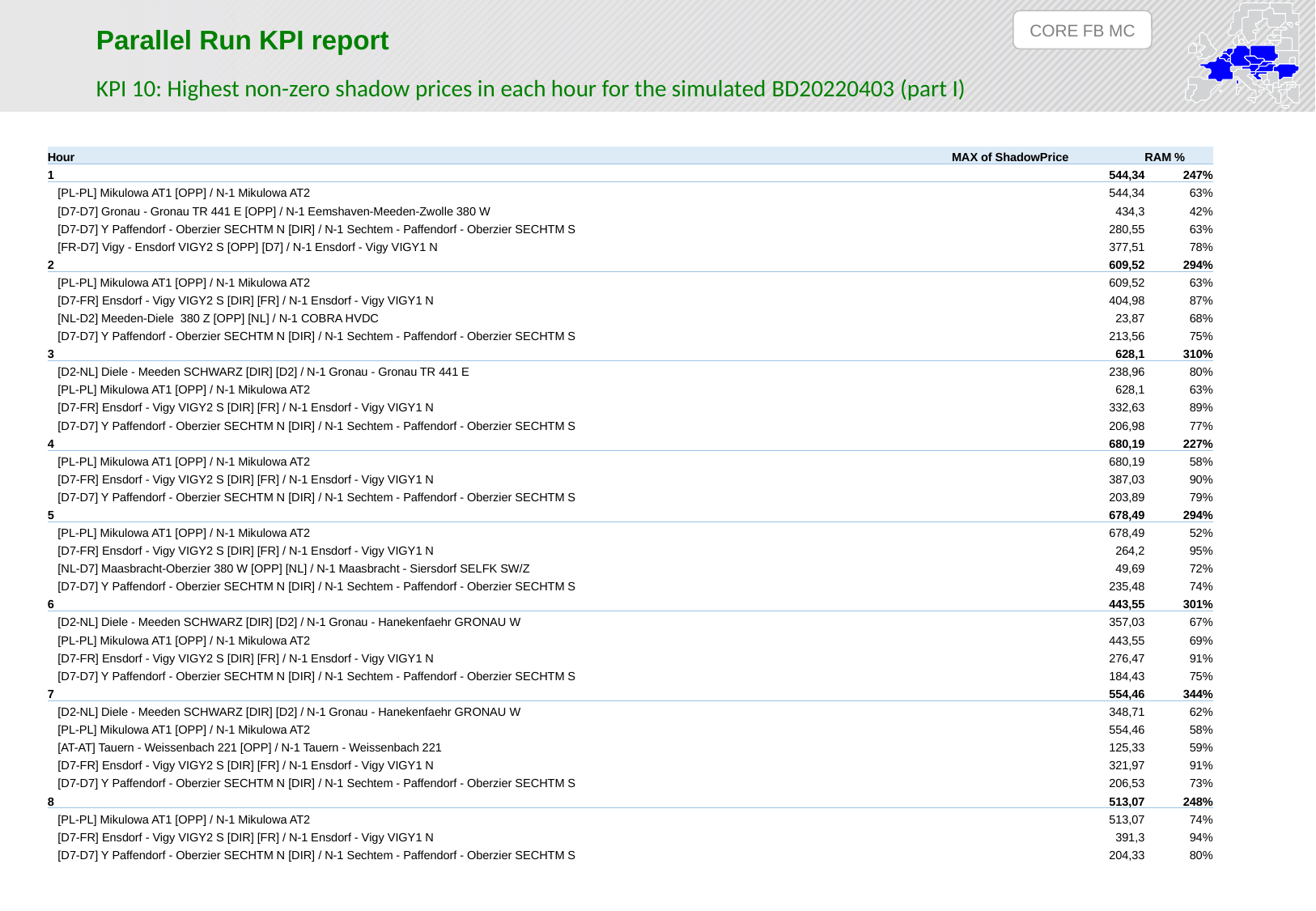

CORE FB MC
Parallel Run KPI report
KPI 10: Highest non-zero shadow prices in each hour for the simulated BD20220403 (part I)
| Hour | MAX of ShadowPrice | RAM % |
| --- | --- | --- |
| 1 | 544,34 | 247% |
| [PL-PL] Mikulowa AT1 [OPP] / N-1 Mikulowa AT2 | 544,34 | 63% |
| [D7-D7] Gronau - Gronau TR 441 E [OPP] / N-1 Eemshaven-Meeden-Zwolle 380 W | 434,3 | 42% |
| [D7-D7] Y Paffendorf - Oberzier SECHTM N [DIR] / N-1 Sechtem - Paffendorf - Oberzier SECHTM S | 280,55 | 63% |
| [FR-D7] Vigy - Ensdorf VIGY2 S [OPP] [D7] / N-1 Ensdorf - Vigy VIGY1 N | 377,51 | 78% |
| 2 | 609,52 | 294% |
| [PL-PL] Mikulowa AT1 [OPP] / N-1 Mikulowa AT2 | 609,52 | 63% |
| [D7-FR] Ensdorf - Vigy VIGY2 S [DIR] [FR] / N-1 Ensdorf - Vigy VIGY1 N | 404,98 | 87% |
| [NL-D2] Meeden-Diele 380 Z [OPP] [NL] / N-1 COBRA HVDC | 23,87 | 68% |
| [D7-D7] Y Paffendorf - Oberzier SECHTM N [DIR] / N-1 Sechtem - Paffendorf - Oberzier SECHTM S | 213,56 | 75% |
| 3 | 628,1 | 310% |
| [D2-NL] Diele - Meeden SCHWARZ [DIR] [D2] / N-1 Gronau - Gronau TR 441 E | 238,96 | 80% |
| [PL-PL] Mikulowa AT1 [OPP] / N-1 Mikulowa AT2 | 628,1 | 63% |
| [D7-FR] Ensdorf - Vigy VIGY2 S [DIR] [FR] / N-1 Ensdorf - Vigy VIGY1 N | 332,63 | 89% |
| [D7-D7] Y Paffendorf - Oberzier SECHTM N [DIR] / N-1 Sechtem - Paffendorf - Oberzier SECHTM S | 206,98 | 77% |
| 4 | 680,19 | 227% |
| [PL-PL] Mikulowa AT1 [OPP] / N-1 Mikulowa AT2 | 680,19 | 58% |
| [D7-FR] Ensdorf - Vigy VIGY2 S [DIR] [FR] / N-1 Ensdorf - Vigy VIGY1 N | 387,03 | 90% |
| [D7-D7] Y Paffendorf - Oberzier SECHTM N [DIR] / N-1 Sechtem - Paffendorf - Oberzier SECHTM S | 203,89 | 79% |
| 5 | 678,49 | 294% |
| [PL-PL] Mikulowa AT1 [OPP] / N-1 Mikulowa AT2 | 678,49 | 52% |
| [D7-FR] Ensdorf - Vigy VIGY2 S [DIR] [FR] / N-1 Ensdorf - Vigy VIGY1 N | 264,2 | 95% |
| [NL-D7] Maasbracht-Oberzier 380 W [OPP] [NL] / N-1 Maasbracht - Siersdorf SELFK SW/Z | 49,69 | 72% |
| [D7-D7] Y Paffendorf - Oberzier SECHTM N [DIR] / N-1 Sechtem - Paffendorf - Oberzier SECHTM S | 235,48 | 74% |
| 6 | 443,55 | 301% |
| [D2-NL] Diele - Meeden SCHWARZ [DIR] [D2] / N-1 Gronau - Hanekenfaehr GRONAU W | 357,03 | 67% |
| [PL-PL] Mikulowa AT1 [OPP] / N-1 Mikulowa AT2 | 443,55 | 69% |
| [D7-FR] Ensdorf - Vigy VIGY2 S [DIR] [FR] / N-1 Ensdorf - Vigy VIGY1 N | 276,47 | 91% |
| [D7-D7] Y Paffendorf - Oberzier SECHTM N [DIR] / N-1 Sechtem - Paffendorf - Oberzier SECHTM S | 184,43 | 75% |
| 7 | 554,46 | 344% |
| [D2-NL] Diele - Meeden SCHWARZ [DIR] [D2] / N-1 Gronau - Hanekenfaehr GRONAU W | 348,71 | 62% |
| [PL-PL] Mikulowa AT1 [OPP] / N-1 Mikulowa AT2 | 554,46 | 58% |
| [AT-AT] Tauern - Weissenbach 221 [OPP] / N-1 Tauern - Weissenbach 221 | 125,33 | 59% |
| [D7-FR] Ensdorf - Vigy VIGY2 S [DIR] [FR] / N-1 Ensdorf - Vigy VIGY1 N | 321,97 | 91% |
| [D7-D7] Y Paffendorf - Oberzier SECHTM N [DIR] / N-1 Sechtem - Paffendorf - Oberzier SECHTM S | 206,53 | 73% |
| 8 | 513,07 | 248% |
| [PL-PL] Mikulowa AT1 [OPP] / N-1 Mikulowa AT2 | 513,07 | 74% |
| [D7-FR] Ensdorf - Vigy VIGY2 S [DIR] [FR] / N-1 Ensdorf - Vigy VIGY1 N | 391,3 | 94% |
| [D7-D7] Y Paffendorf - Oberzier SECHTM N [DIR] / N-1 Sechtem - Paffendorf - Oberzier SECHTM S | 204,33 | 80% |